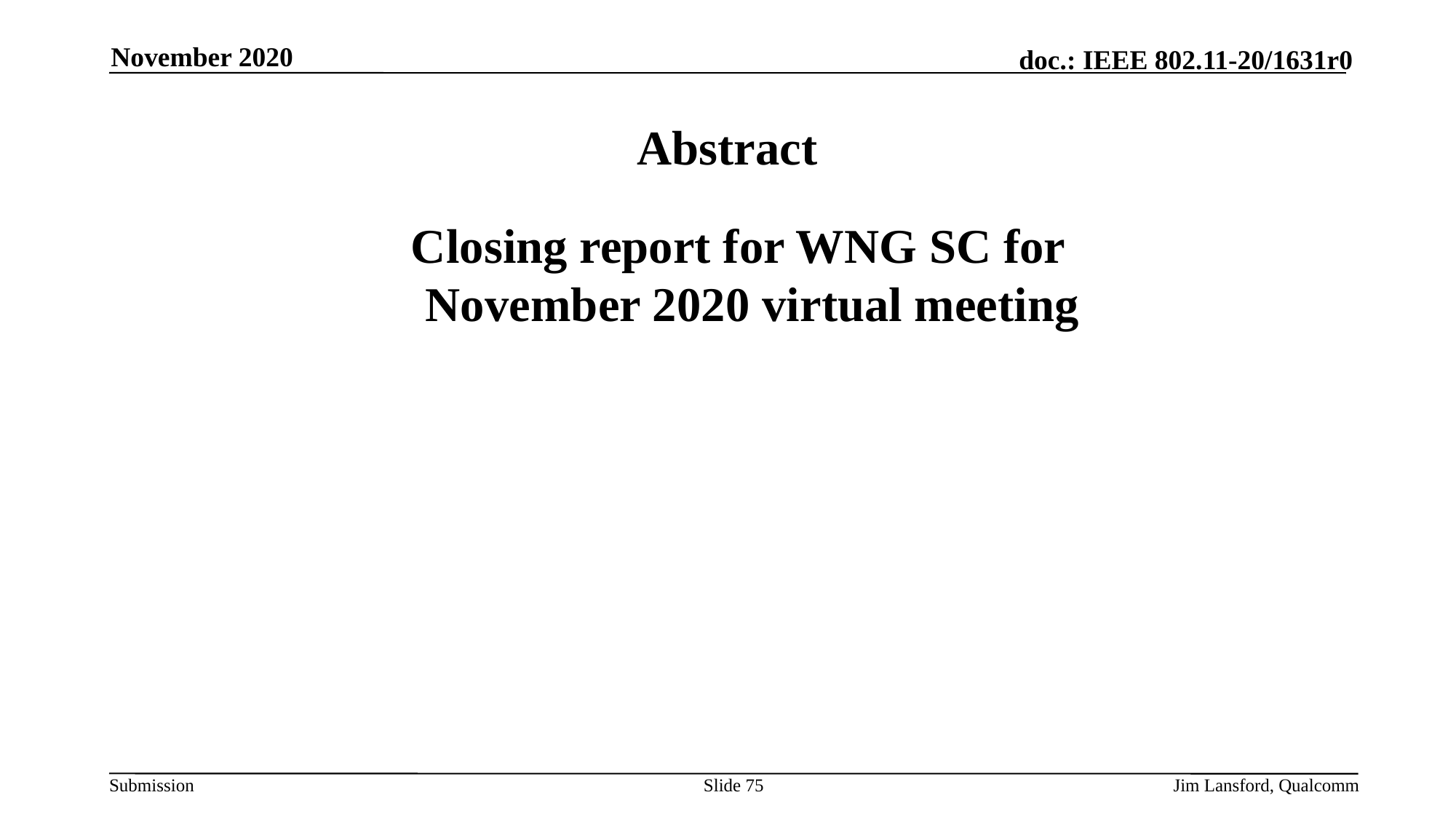

November 2020
# Abstract
 Closing report for WNG SC for November 2020 virtual meeting
Slide 75
Jim Lansford, Qualcomm